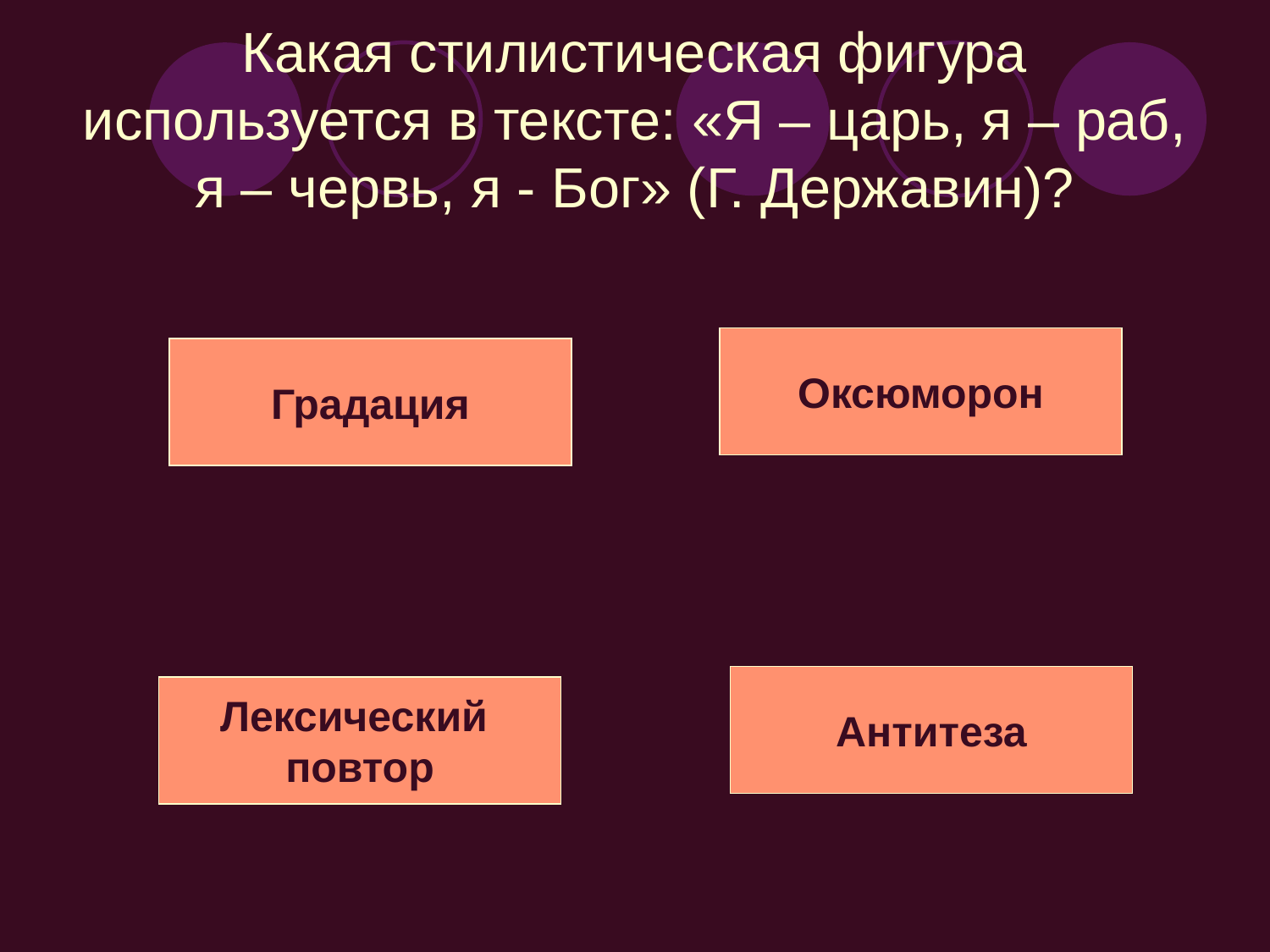

# Какая стилистическая фигура используется в тексте: «Я – царь, я – раб, я – червь, я - Бог» (Г. Державин)?
Оксюморон
Градация
Антитеза
Лексический
повтор